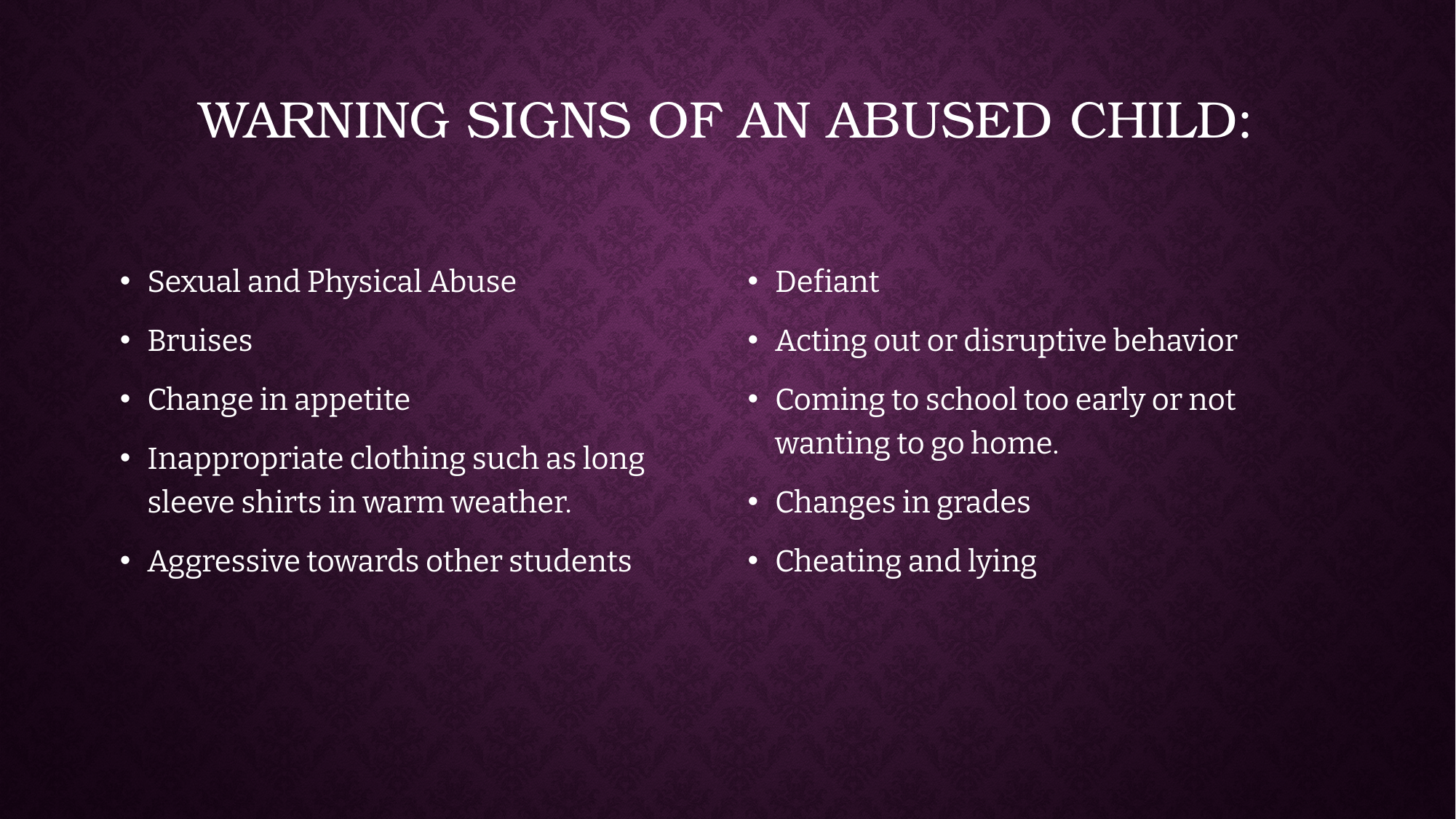

# Warning signs of an abused child:
Sexual and Physical Abuse
Bruises
Change in appetite
Inappropriate clothing such as long sleeve shirts in warm weather.
Aggressive towards other students

Defiant
Acting out or disruptive behavior
Coming to school too early or not wanting to go home.
Changes in grades
Cheating and lying